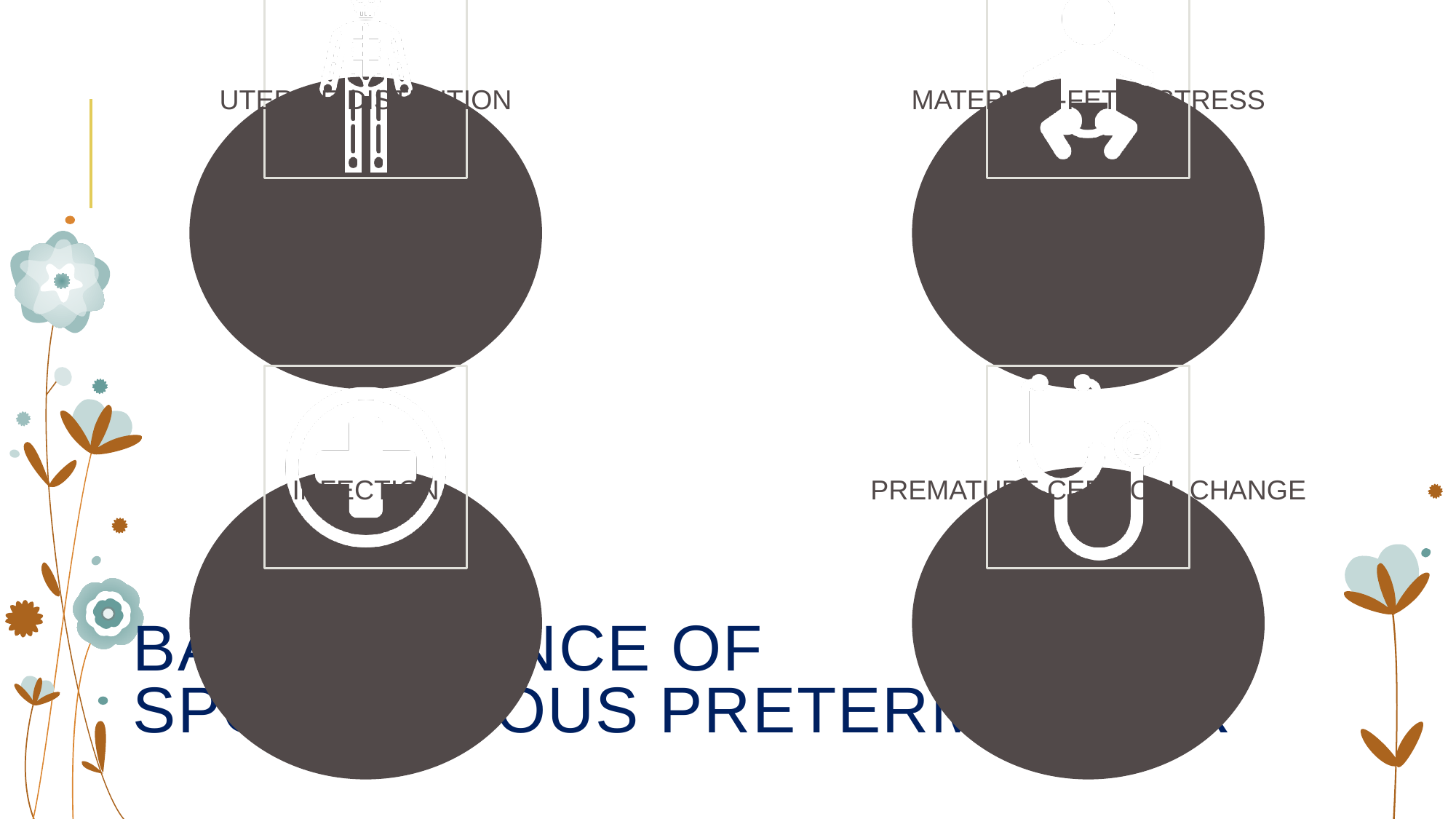

Uterine distention
Maternal-fetal stress
Infection
Premature cervical change
# Basic science of spontaneous preterm labor